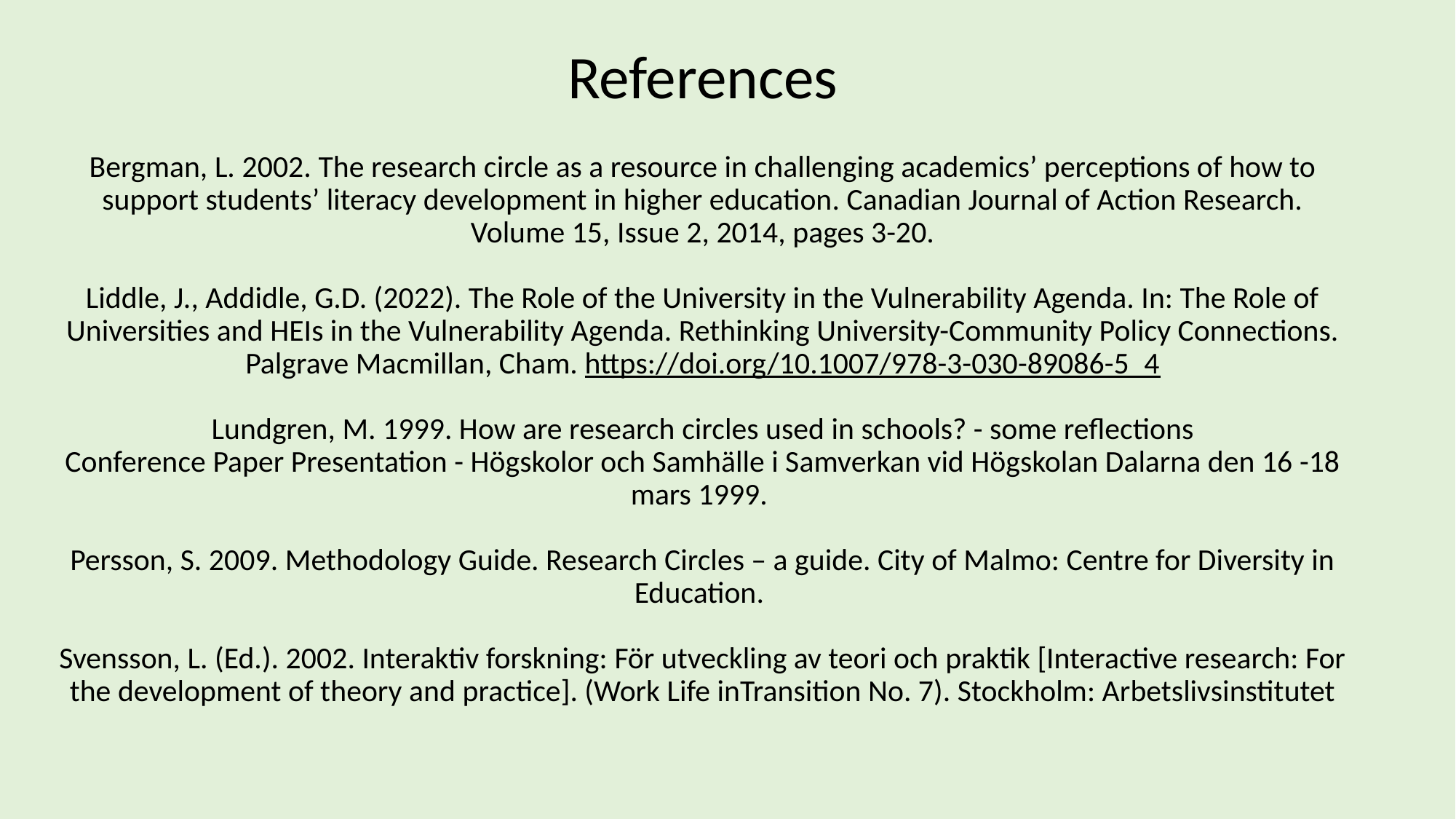

# References Bergman, L. 2002. The research circle as a resource in challenging academics’ perceptions of how to support students’ literacy development in higher education. Canadian Journal of Action Research. Volume 15, Issue 2, 2014, pages 3-20. Liddle, J., Addidle, G.D. (2022). The Role of the University in the Vulnerability Agenda. In: The Role of Universities and HEIs in the Vulnerability Agenda. Rethinking University-Community Policy Connections. Palgrave Macmillan, Cham. https://doi.org/10.1007/978-3-030-89086-5_4 Lundgren, M. 1999. How are research circles used in schools? - some reflections Conference Paper Presentation - Högskolor och Samhälle i Samverkan vid Högskolan Dalarna den 16 -18 mars 1999. Persson, S. 2009. Methodology Guide. Research Circles – a guide. City of Malmo: Centre for Diversity in Education. Svensson, L. (Ed.). 2002. Interaktiv forskning: För utveckling av teori och praktik [Interactive research: For the development of theory and practice]. (Work Life inTransition No. 7). Stockholm: Arbetslivsinstitutet